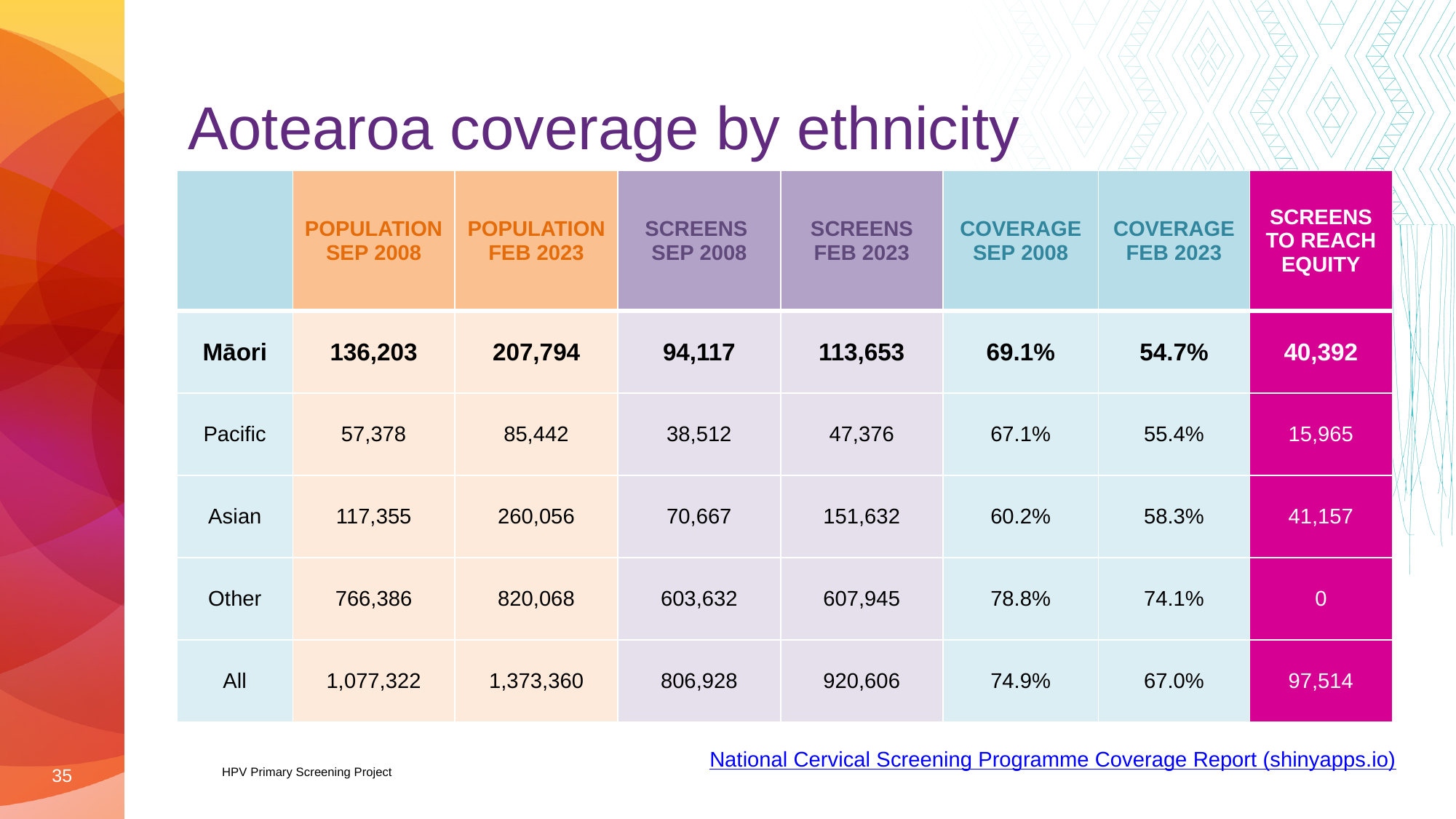

Aotearoa coverage by ethnicity
|  | POPULATION SEP 2008 | POPULATION FEB 2023 | SCREENS  SEP 2008 | SCREENS FEB 2023 | COVERAGE SEP 2008 | COVERAGE FEB 2023 | SCREENS TO REACH EQUITY |
| --- | --- | --- | --- | --- | --- | --- | --- |
| Māori | 136,203 | 207,794 | 94,117 | 113,653 | 69.1% | 54.7% | 40,392 |
| Pacific | 57,378 | 85,442 | 38,512 | 47,376 | 67.1% | 55.4% | 15,965 |
| Asian | 117,355 | 260,056 | 70,667 | 151,632 | 60.2% | 58.3% | 41,157 |
| Other | 766,386 | 820,068 | 603,632 | 607,945 | 78.8% | 74.1% | 0 |
| All | 1,077,322 | 1,373,360 | 806,928 | 920,606 | 74.9% | 67.0% | 97,514 |
National Cervical Screening Programme Coverage Report (shinyapps.io)
35
HPV Primary Screening Project